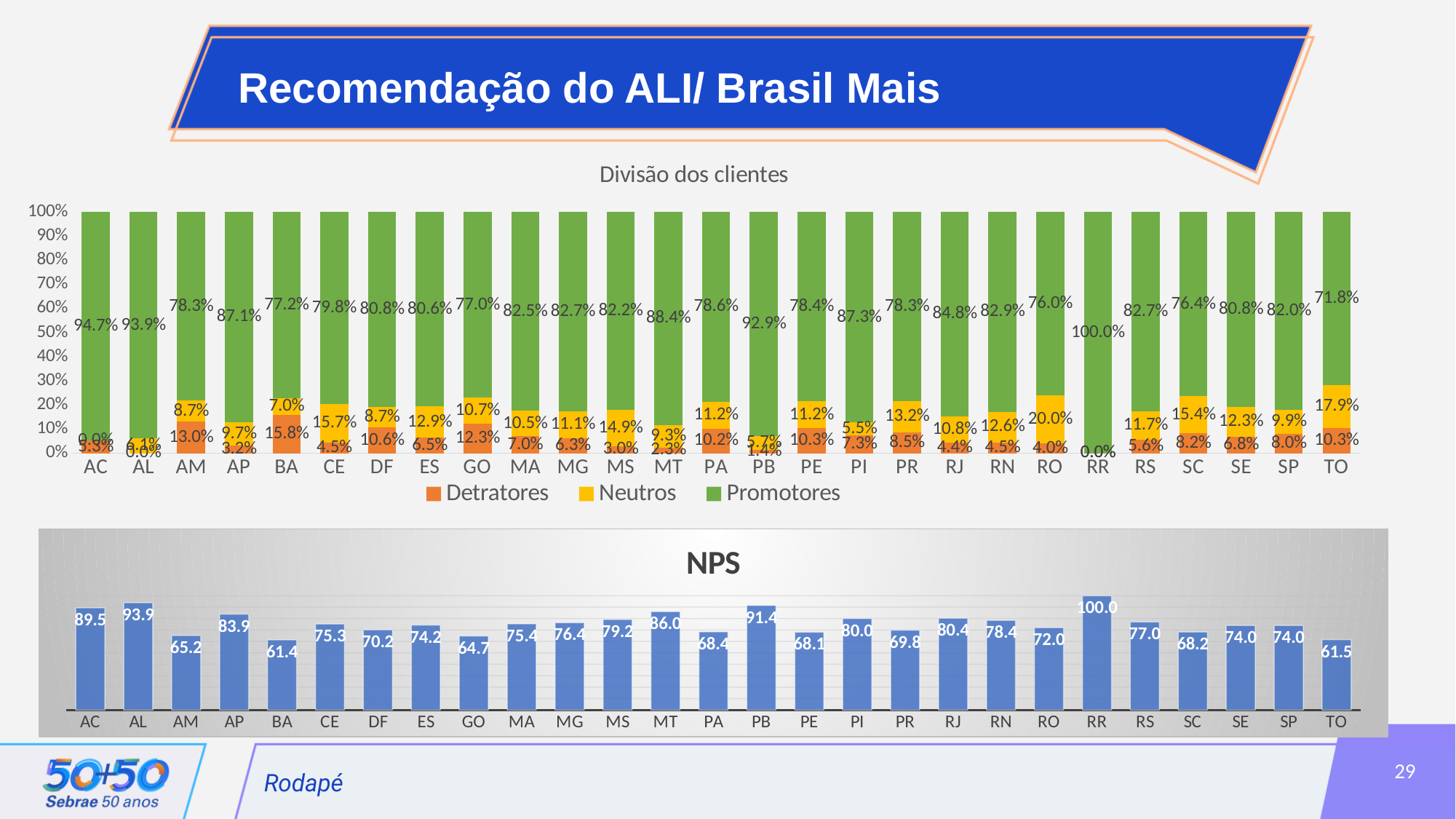

Recomendação do ALI/ Brasil Mais

### Chart: Divisão dos clientes

| Category | Detratores | Neutros | Promotores |
|---|---|---|---|
| AC | 0.05263157894736842 | 0.0 | 0.9473684210526316 |
| AL | 0.0 | 0.061224489795918366 | 0.9387755102040816 |
| AM | 0.13043478260869565 | 0.08695652173913043 | 0.782608695652174 |
| AP | 0.03225806451612903 | 0.0967741935483871 | 0.8709677419354838 |
| BA | 0.15789473684210525 | 0.07017543859649122 | 0.7719298245614035 |
| CE | 0.0449438202247191 | 0.15730337078651685 | 0.797752808988764 |
| DF | 0.10576923076923078 | 0.08653846153846154 | 0.8076923076923077 |
| ES | 0.06451612903225806 | 0.12903225806451613 | 0.8064516129032259 |
| GO | 0.1229946524064171 | 0.10695187165775401 | 0.770053475935829 |
| MA | 0.07017543859649122 | 0.10526315789473684 | 0.8245614035087719 |
| MG | 0.06292517006802721 | 0.11054421768707481 | 0.826530612244898 |
| MS | 0.0297029702970297 | 0.14851485148514854 | 0.8217821782178218 |
| MT | 0.023255813953488372 | 0.09302325581395349 | 0.8837209302325582 |
| PA | 0.1020408163265306 | 0.11224489795918366 | 0.7857142857142857 |
| PB | 0.014285714285714285 | 0.05714285714285714 | 0.9285714285714286 |
| PE | 0.10344827586206896 | 0.11206896551724138 | 0.7844827586206896 |
| PI | 0.07272727272727272 | 0.05454545454545454 | 0.8727272727272728 |
| PR | 0.0851063829787234 | 0.13191489361702127 | 0.7829787234042553 |
| RJ | 0.044117647058823525 | 0.10784313725490195 | 0.8480392156862745 |
| RN | 0.04504504504504504 | 0.12612612612612611 | 0.8288288288288288 |
| RO | 0.04 | 0.2 | 0.76 |
| RR | 0.0 | 0.0 | 1.0 |
| RS | 0.05612244897959183 | 0.1173469387755102 | 0.826530612244898 |
| SC | 0.08222811671087532 | 0.15384615384615385 | 0.7639257294429708 |
| SE | 0.0684931506849315 | 0.1232876712328767 | 0.8082191780821918 |
| SP | 0.08039747064137306 | 0.0993676603432701 | 0.8202348690153568 |
| TO | 0.10256410256410256 | 0.17948717948717946 | 0.717948717948718 |

### Chart: NPS

| Category |  |
|---|---|
| AC | 89.47368421052633 |
| AL | 93.87755102040816 |
| AM | 65.21739130434783 |
| AP | 83.87096774193547 |
| BA | 61.403508771929815 |
| CE | 75.28089887640449 |
| DF | 70.1923076923077 |
| ES | 74.19354838709677 |
| GO | 64.70588235294119 |
| MA | 75.43859649122807 |
| MG | 76.36054421768708 |
| MS | 79.20792079207921 |
| MT | 86.04651162790698 |
| PA | 68.36734693877551 |
| PB | 91.42857142857143 |
| PE | 68.10344827586206 |
| PI | 80.0 |
| PR | 69.7872340425532 |
| RJ | 80.3921568627451 |
| RN | 78.37837837837837 |
| RO | 72.0 |
| RR | 100.0 |
| RS | 77.04081632653062 |
| SC | 68.16976127320955 |
| SE | 73.97260273972603 |
| SP | 73.98373983739837 |
| TO | 61.53846153846154 |
29
Rodapé